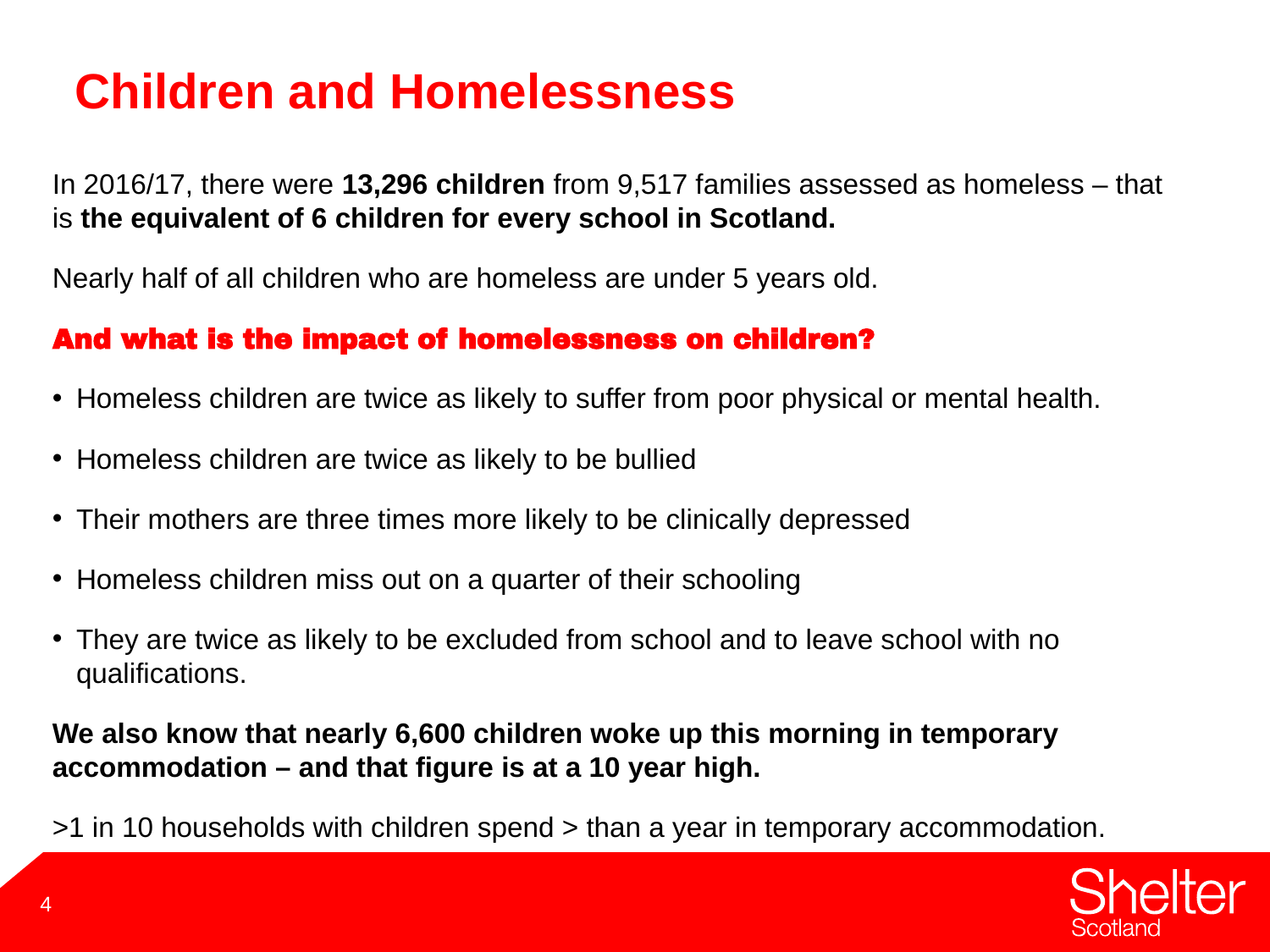

# Children and Homelessness

In 2016/17, there were 13,296 children from 9,517 families assessed as homeless – that is the equivalent of 6 children for every school in Scotland.
Nearly half of all children who are homeless are under 5 years old.
And what is the impact of homelessness on children?
Homeless children are twice as likely to suffer from poor physical or mental health.
Homeless children are twice as likely to be bullied
Their mothers are three times more likely to be clinically depressed
Homeless children miss out on a quarter of their schooling
They are twice as likely to be excluded from school and to leave school with no qualifications.
We also know that nearly 6,600 children woke up this morning in temporary accommodation – and that figure is at a 10 year high.
>1 in 10 households with children spend > than a year in temporary accommodation.

4